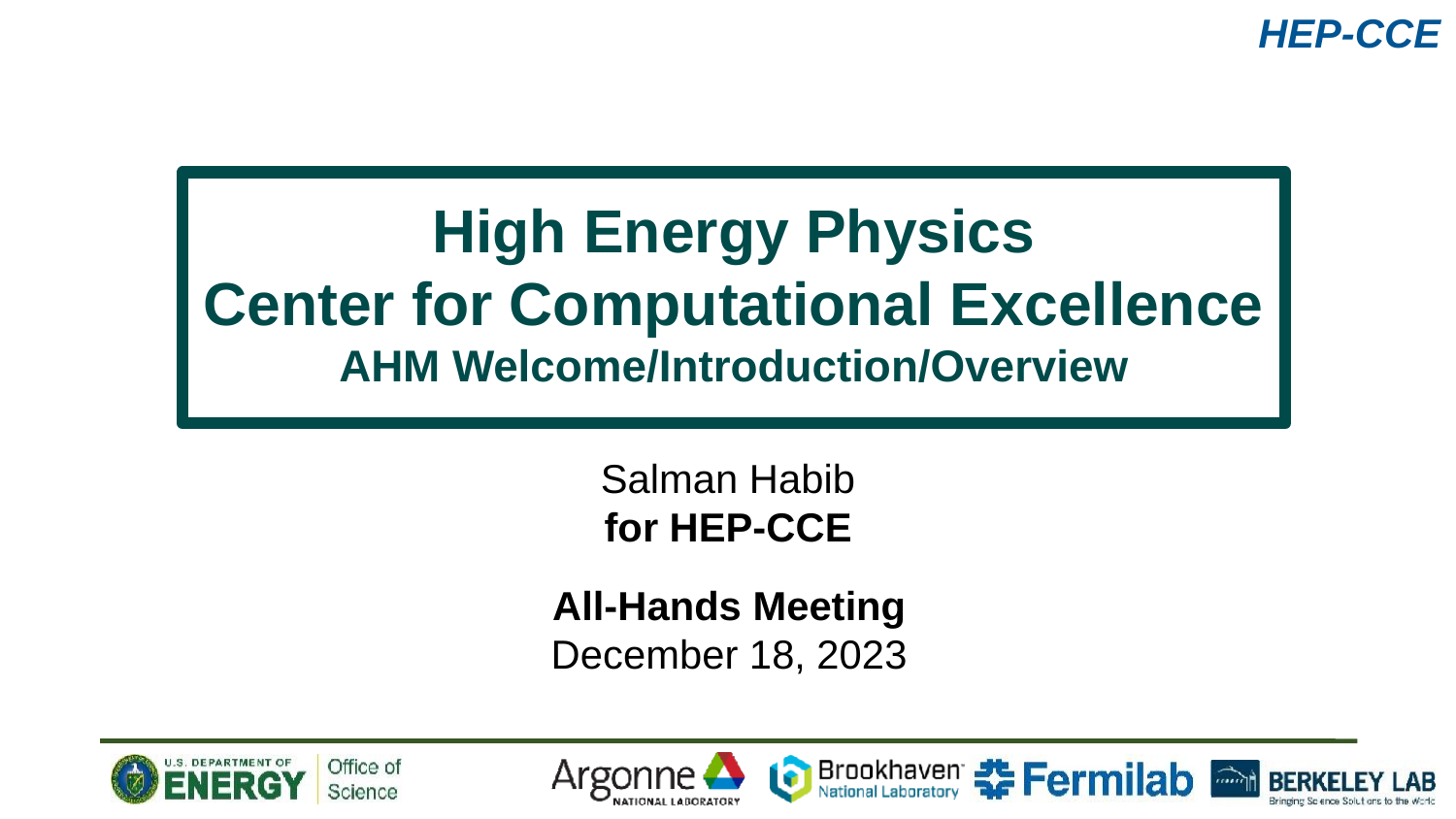

High Energy Physics
Center for Computational Excellence
AHM Welcome/Introduction/Overview
Salman Habib
for HEP-CCE
All-Hands Meeting
December 18, 2023